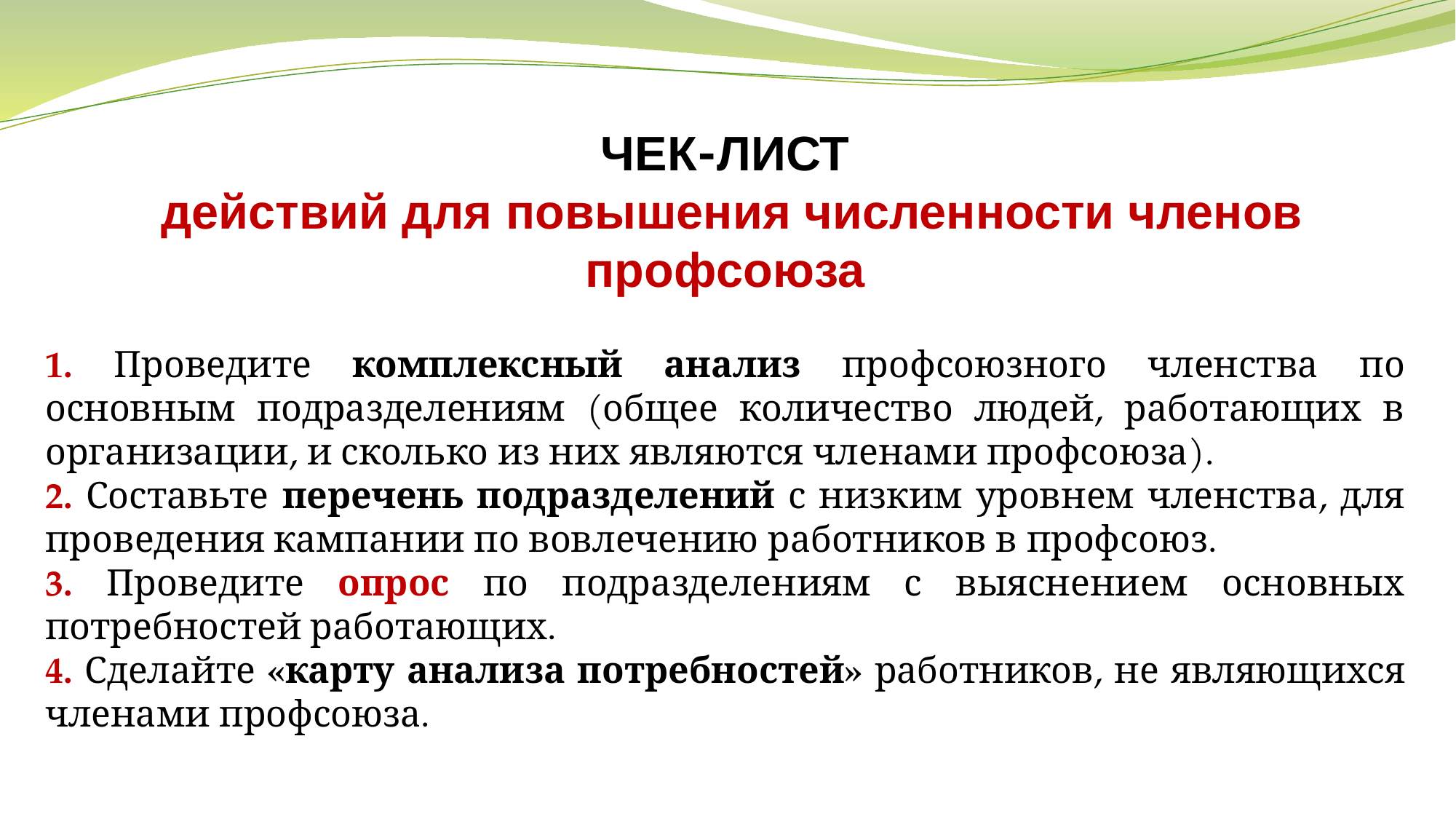

ЧЕК-ЛИСТ
 действий для повышения численности членов профсоюза

1. Проведите комплексный анализ профсоюзного членства по основным подразделениям (общее количество людей, работающих в организации, и сколько из них являются членами профсоюза).
2. Составьте перечень подразделений с низким уровнем членства, для проведения кампании по вовлечению работников в профсоюз.
3. Проведите опрос по подразделениям с выяснением основных потребностей работающих.
4. Сделайте «карту анализа потребностей» работников, не являющихся членами профсоюза.